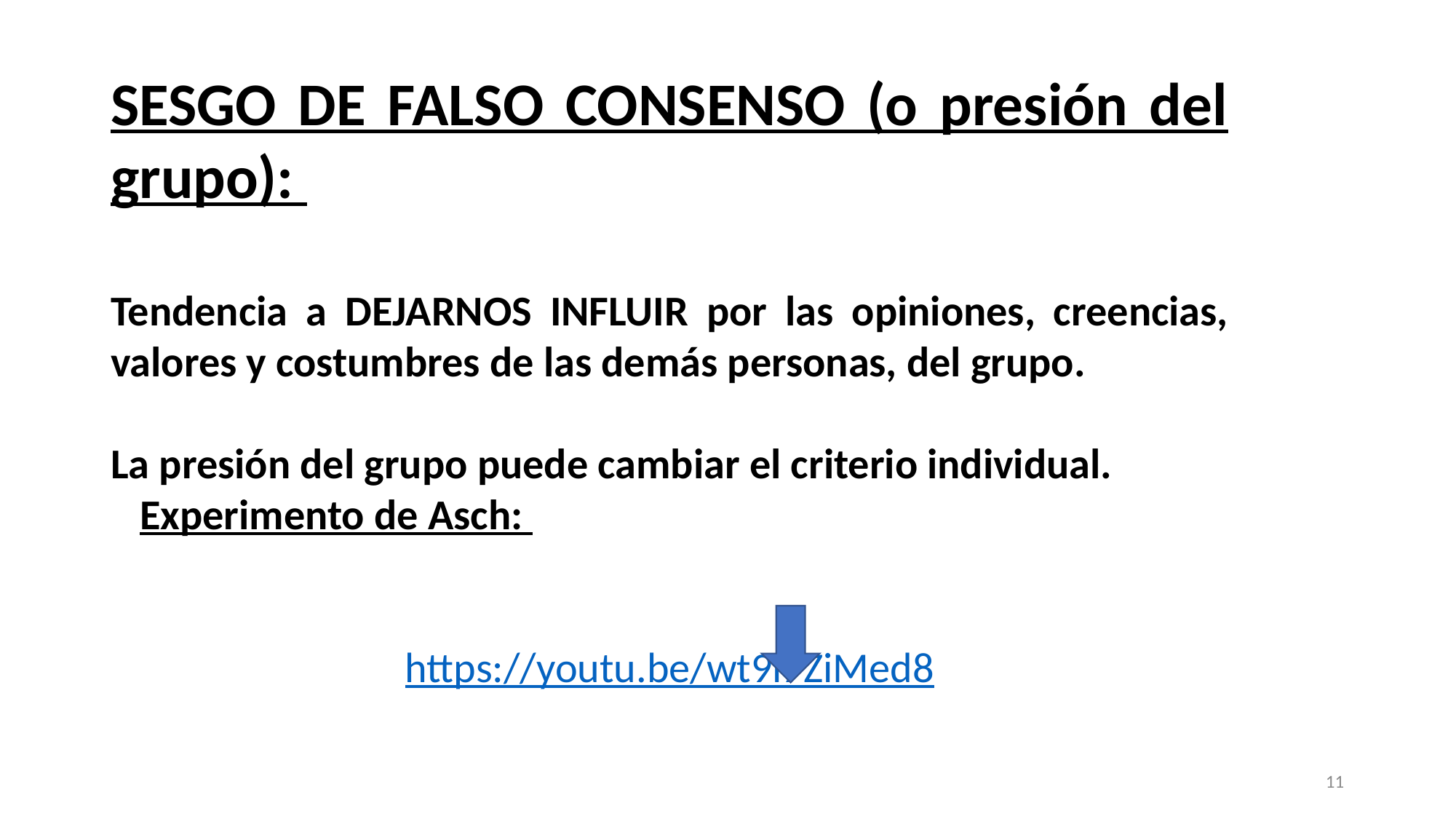

SESGO DE FALSO CONSENSO (o presión del grupo):

Tendencia a DEJARNOS INFLUIR por las opiniones, creencias, valores y costumbres de las demás personas, del grupo.

La presión del grupo puede cambiar el criterio individual.                Experimento de Asch:

https://youtu.be/wt9i7ZiMed8

11